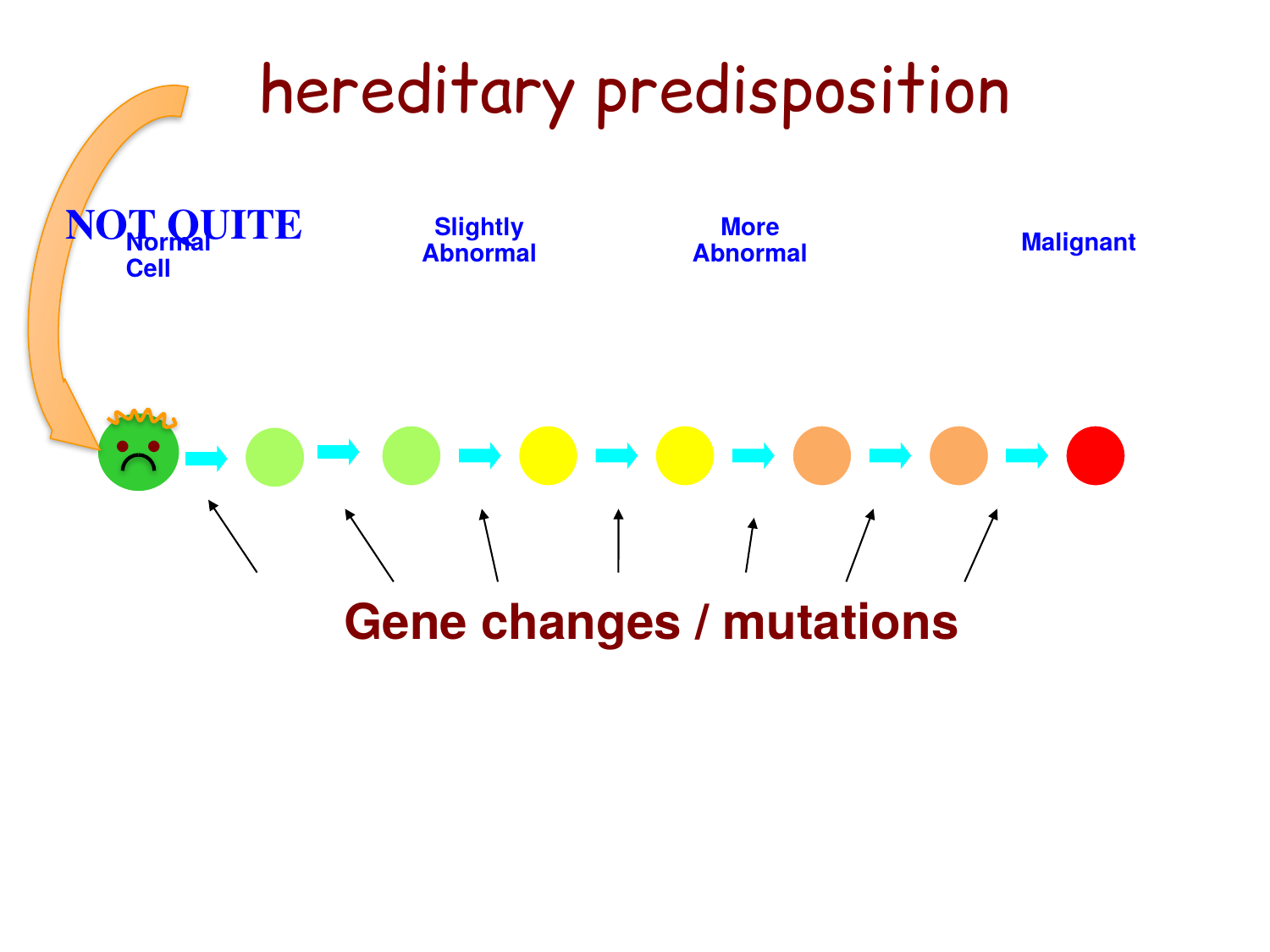

hereditary predisposition

NOT QUITE
Slightly
Abnormal
More
Abnormal
Normal
Cell
Malignant

•
•

Gene changes / mutations